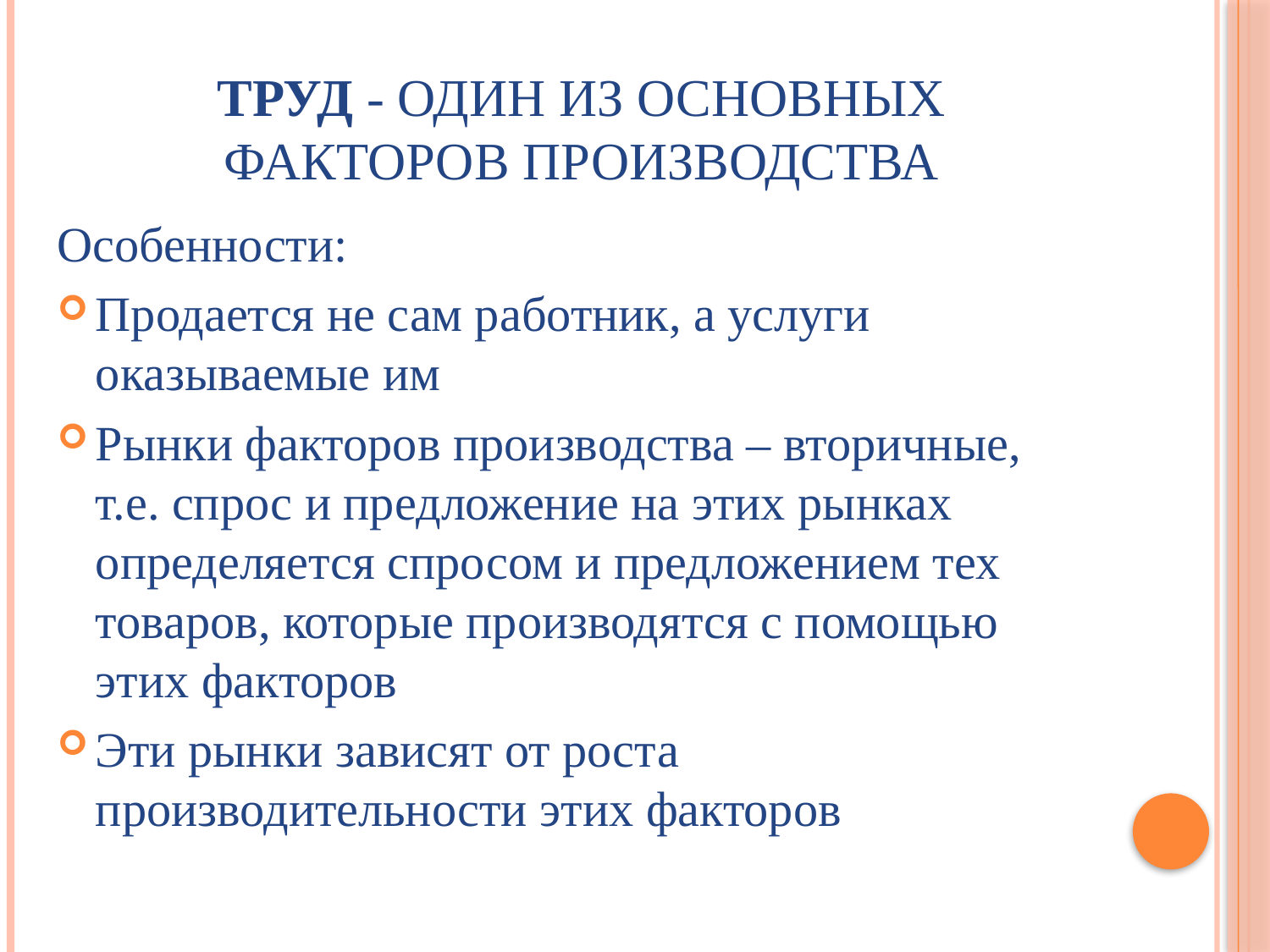

# Труд - один из основных факторов производства
Особенности:
Продается не сам работник, а услуги оказываемые им
Рынки факторов производства – вторичные, т.е. спрос и предложение на этих рынках определяется спросом и предложением тех товаров, которые производятся с помощью этих факторов
Эти рынки зависят от роста производительности этих факторов